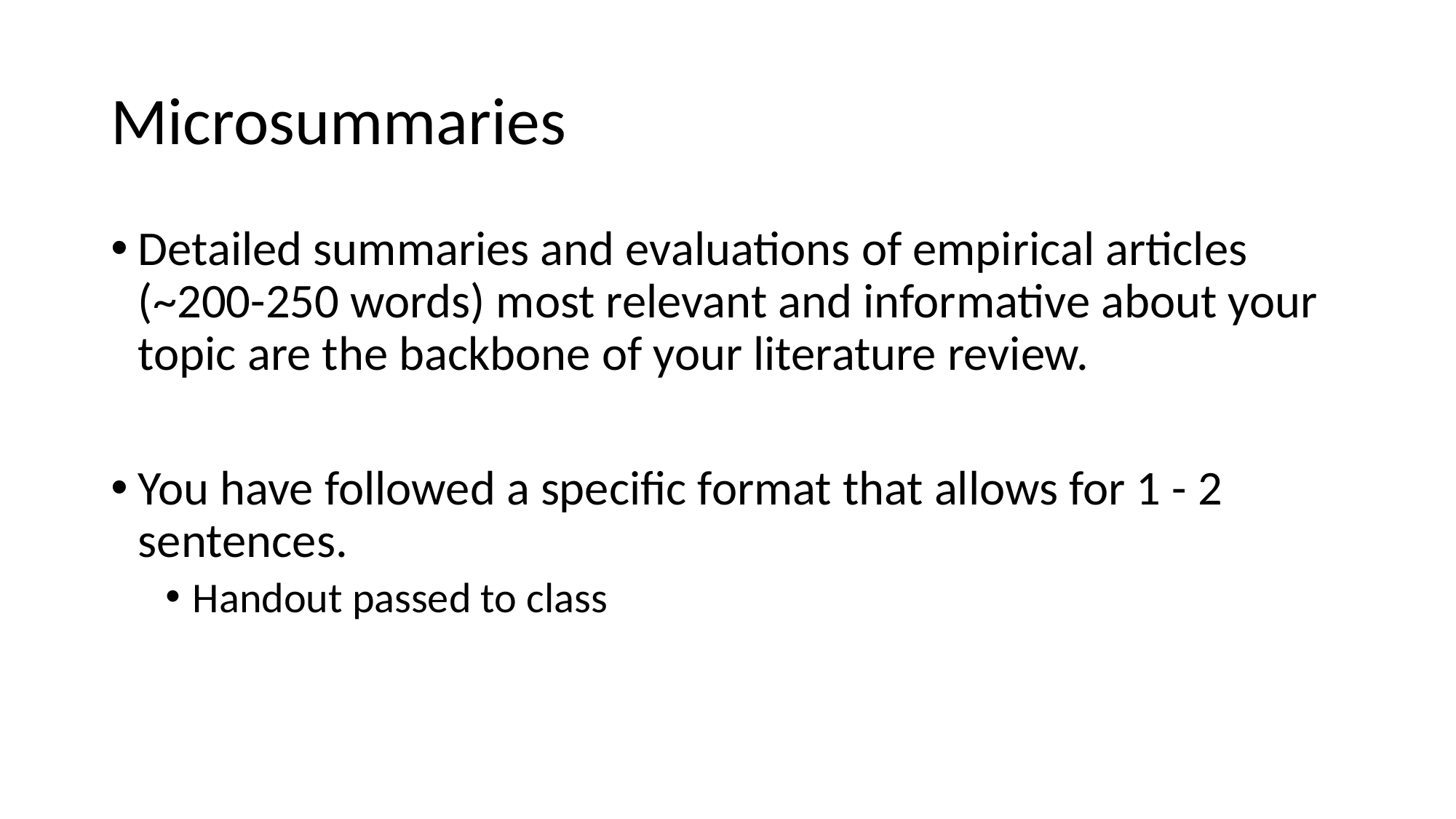

# Microsummaries
Detailed summaries and evaluations of empirical articles (~200-250 words) most relevant and informative about your topic are the backbone of your literature review.

You have followed a specific format that allows for 1 - 2 sentences.
Handout passed to class